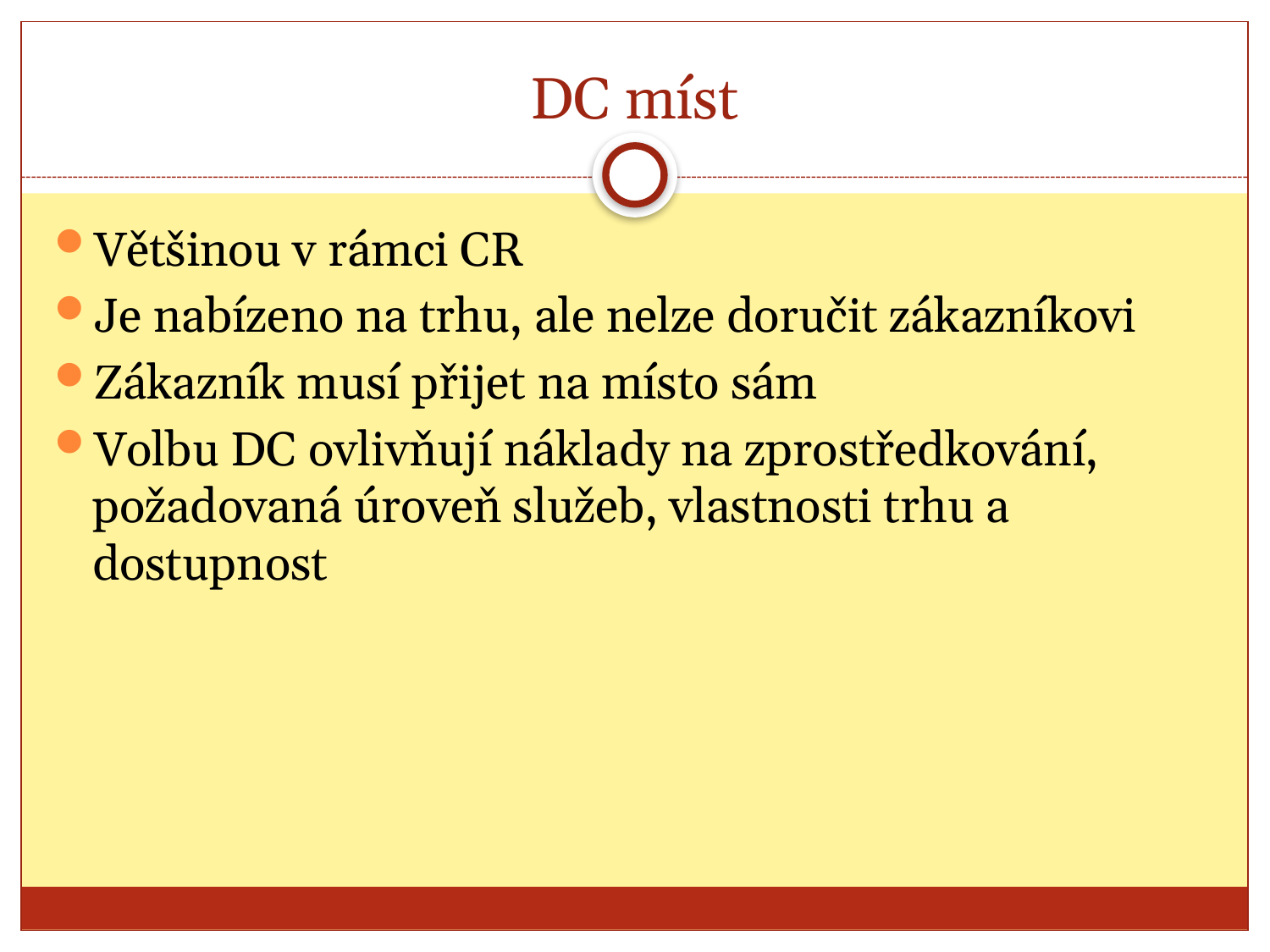

# DC míst
Většinou v rámci CR
Je nabízeno na trhu, ale nelze doručit zákazníkovi
Zákazník musí přijet na místo sám
Volbu DC ovlivňují náklady na zprostředkování, požadovaná úroveň služeb, vlastnosti trhu a dostupnost